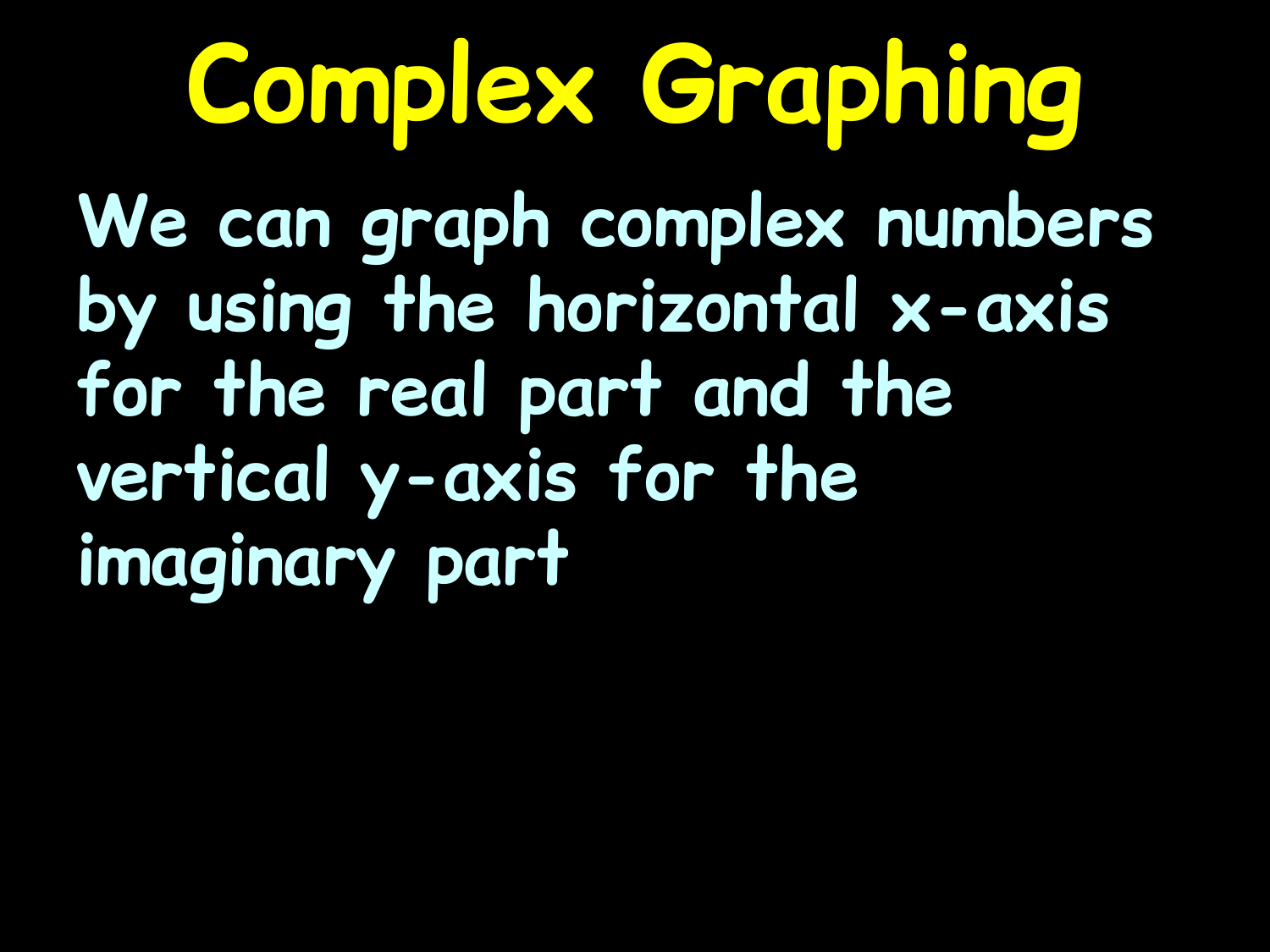

# Complex Graphing
We can graph complex numbers by using the horizontal x-axis for the real part and the vertical y-axis for the imaginary part